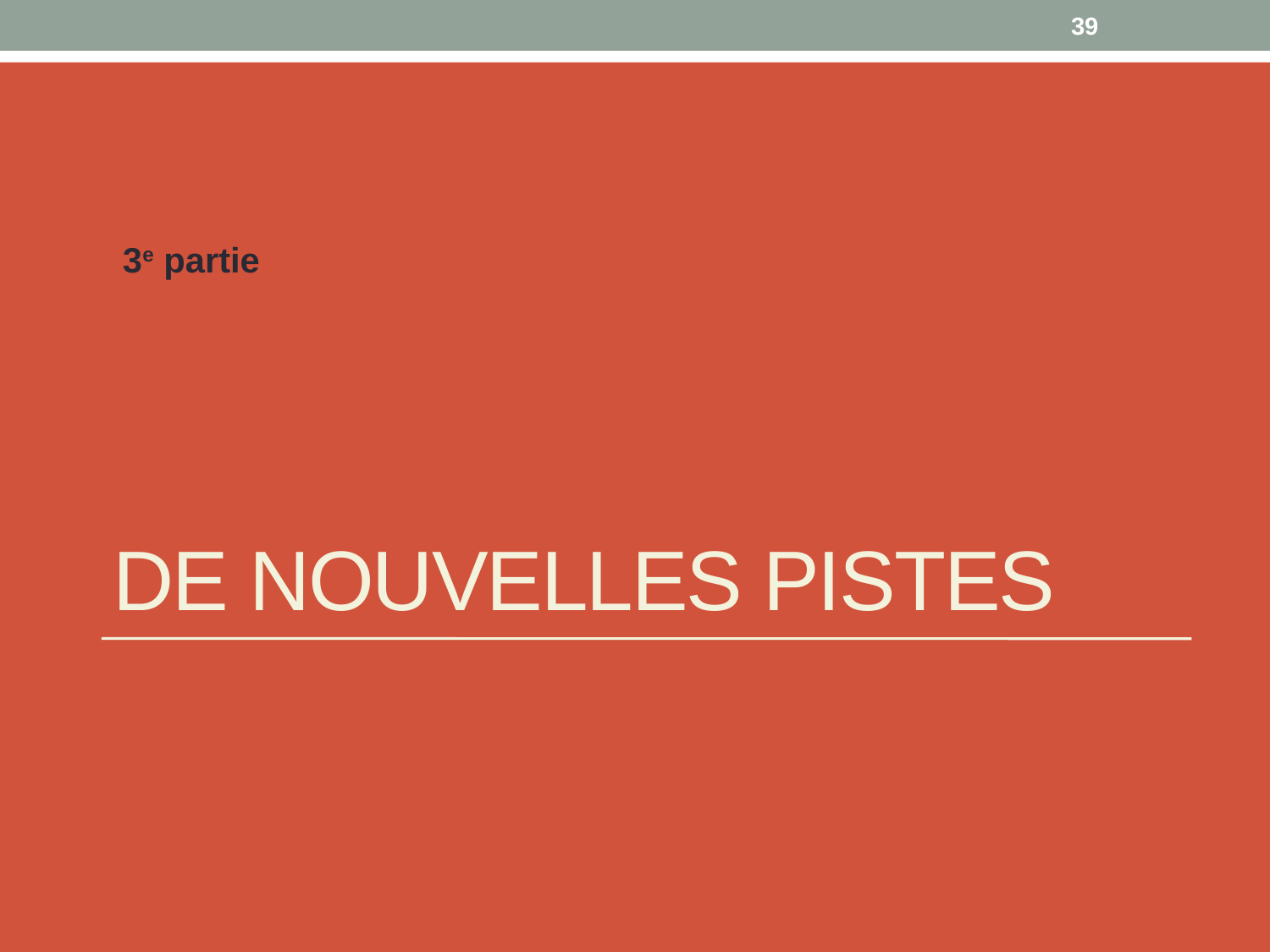

39
3e partie
# De nouvelles pistes